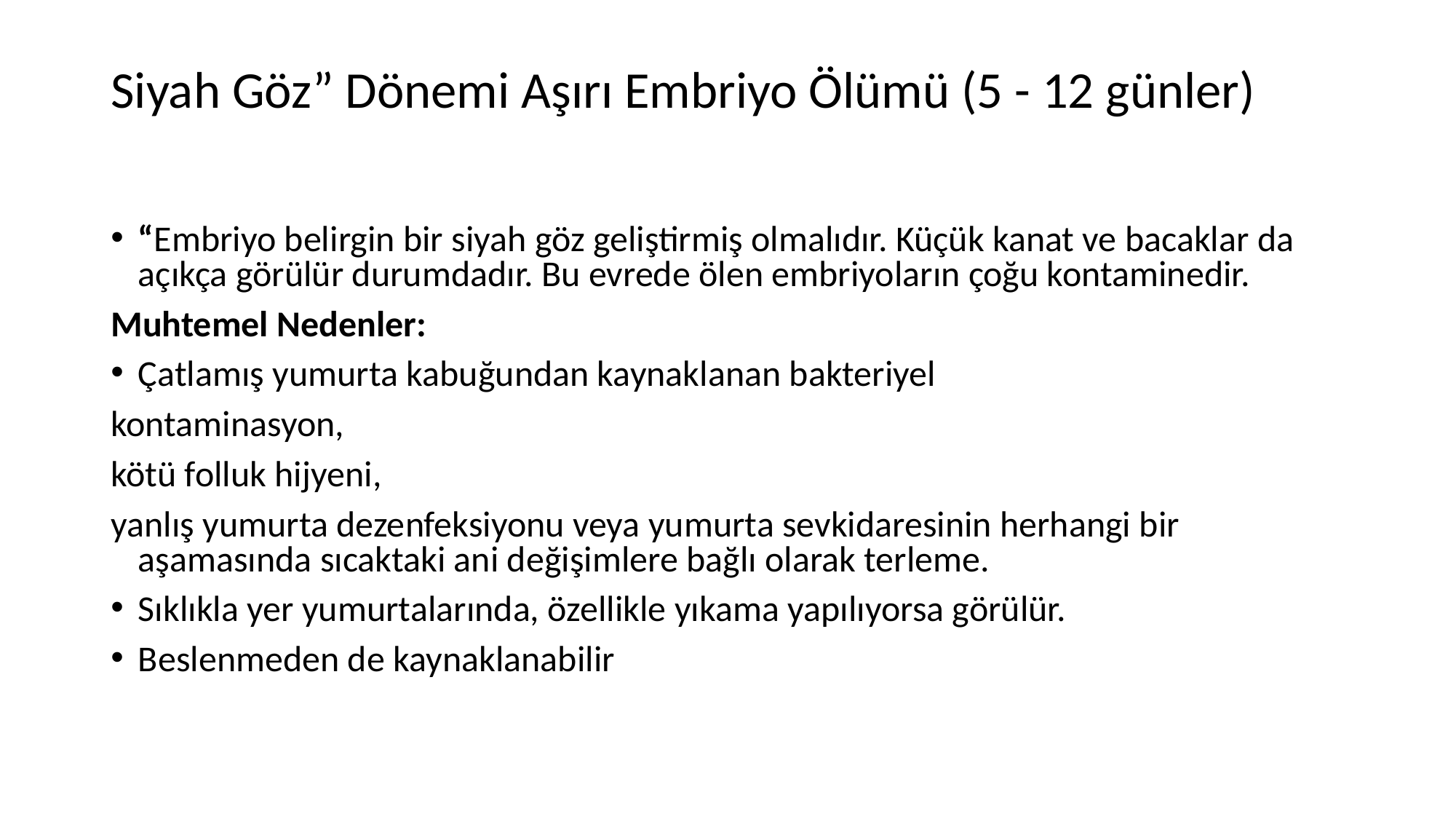

# Siyah Göz” Dönemi Aşırı Embriyo Ölümü (5 - 12 günler)
“Embriyo belirgin bir siyah göz geliştirmiş olmalıdır. Küçük kanat ve bacaklar da açıkça görülür durumdadır. Bu evrede ölen embriyoların çoğu kontaminedir.
Muhtemel Nedenler:
Çatlamış yumurta kabuğundan kaynaklanan bakteriyel
kontaminasyon,
kötü folluk hijyeni,
yanlış yumurta dezenfeksiyonu veya yumurta sevkidaresinin herhangi bir aşamasında sıcaktaki ani değişimlere bağlı olarak terleme.
Sıklıkla yer yumurtalarında, özellikle yıkama yapılıyorsa görülür.
Beslenmeden de kaynaklanabilir